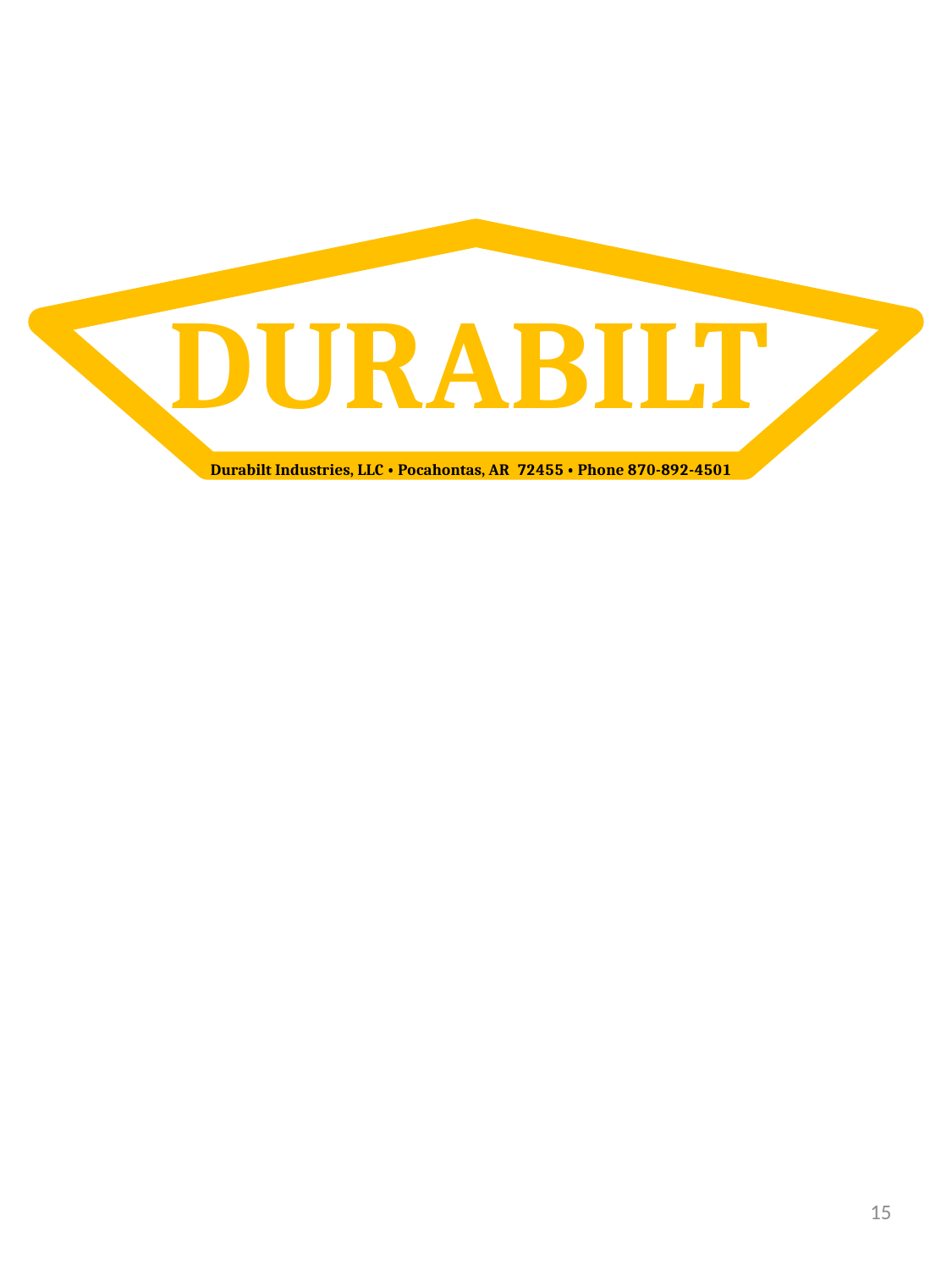

DURABILT
Durabilt Industries, LLC • Pocahontas, AR  72455 • Phone 870-892-4501
15